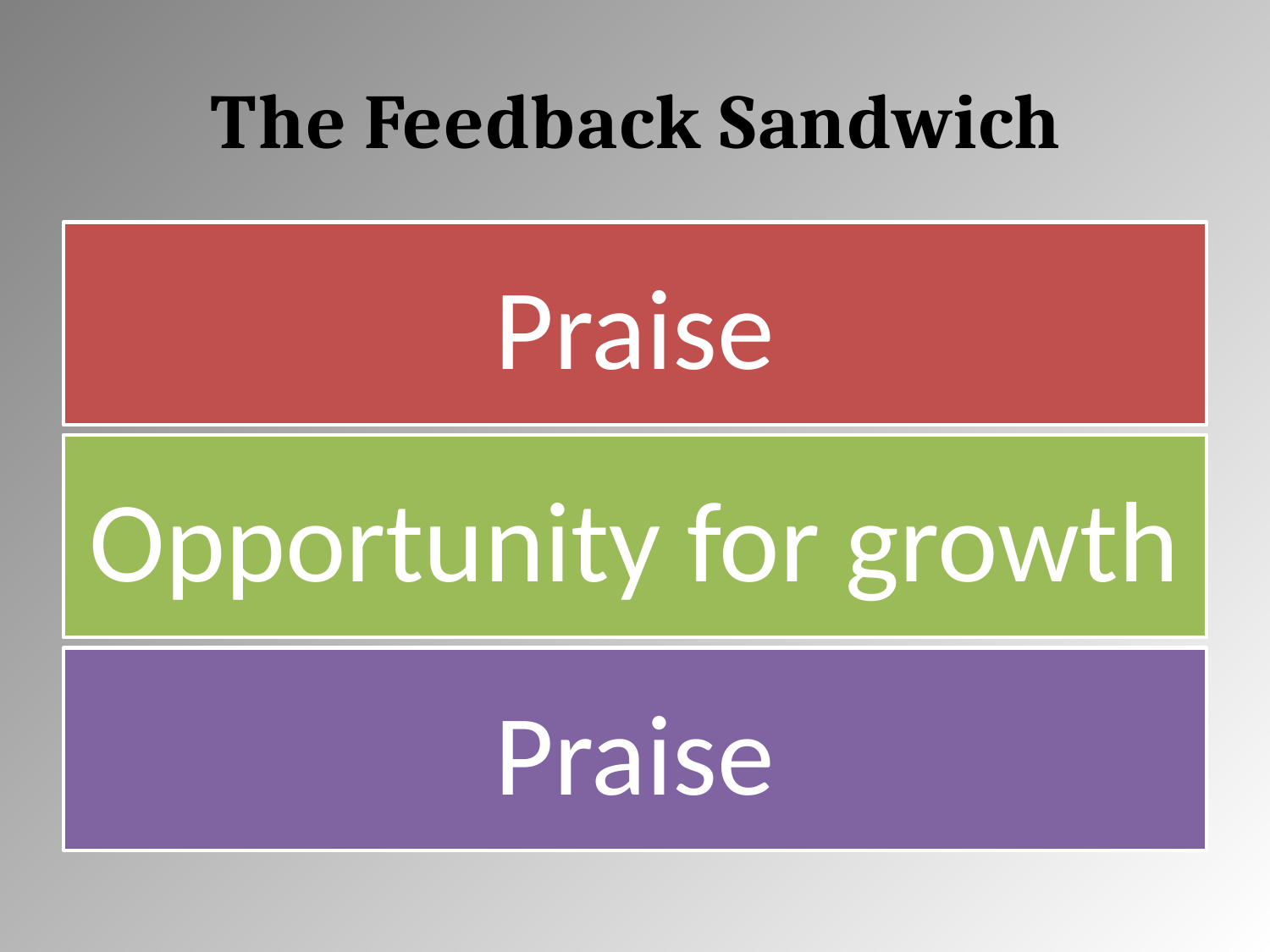

# The Feedback Sandwich
Praise
Opportunity for growth
Praise